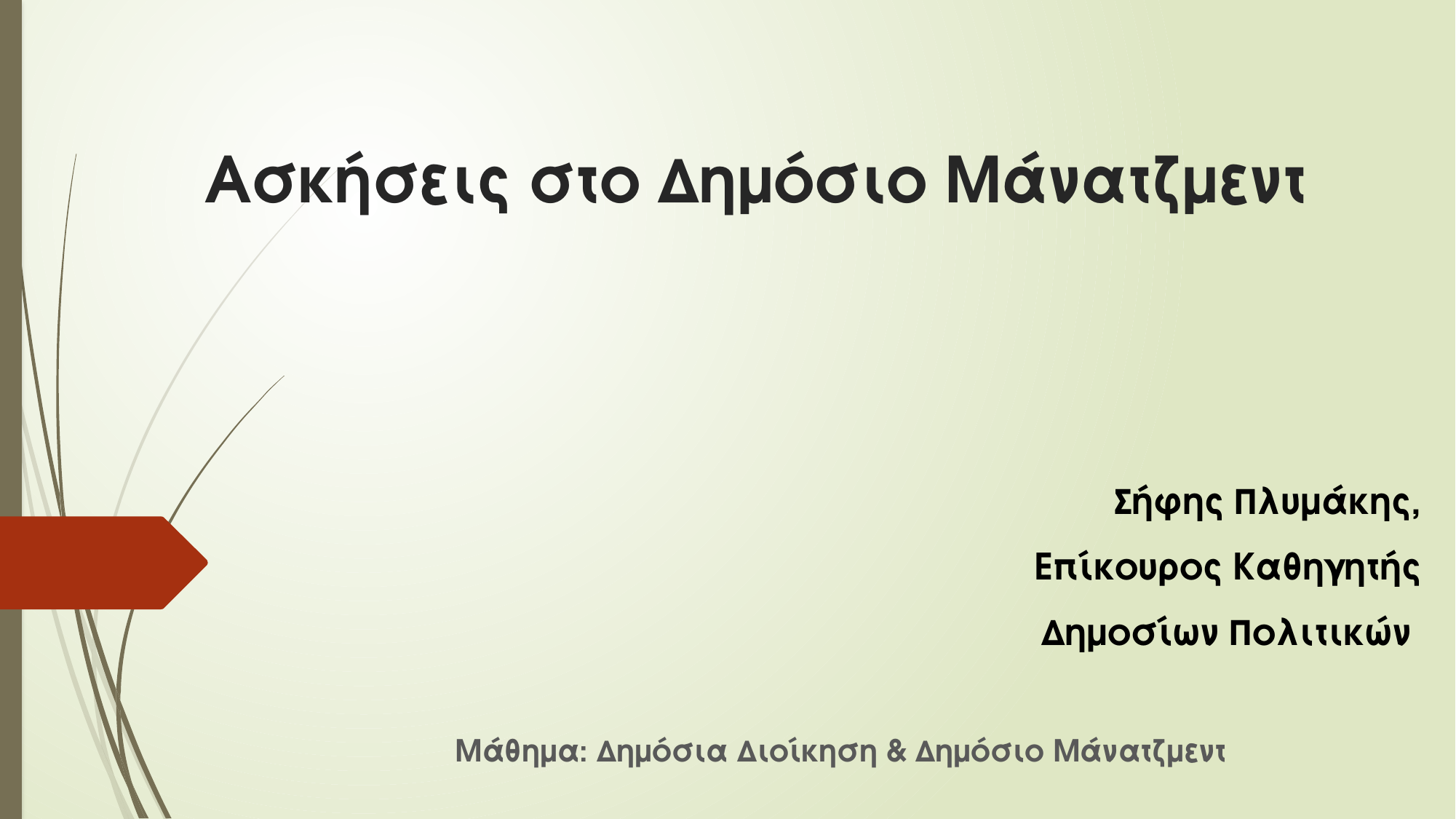

# Ασκήσεις στο Δημόσιο Μάνατζμεντ
Σήφης Πλυμάκης,
Επίκουρος Καθηγητής
 Δημοσίων Πολιτικών
Μάθημα: Δημόσια Διοίκηση & Δημόσιο Μάνατζμεντ